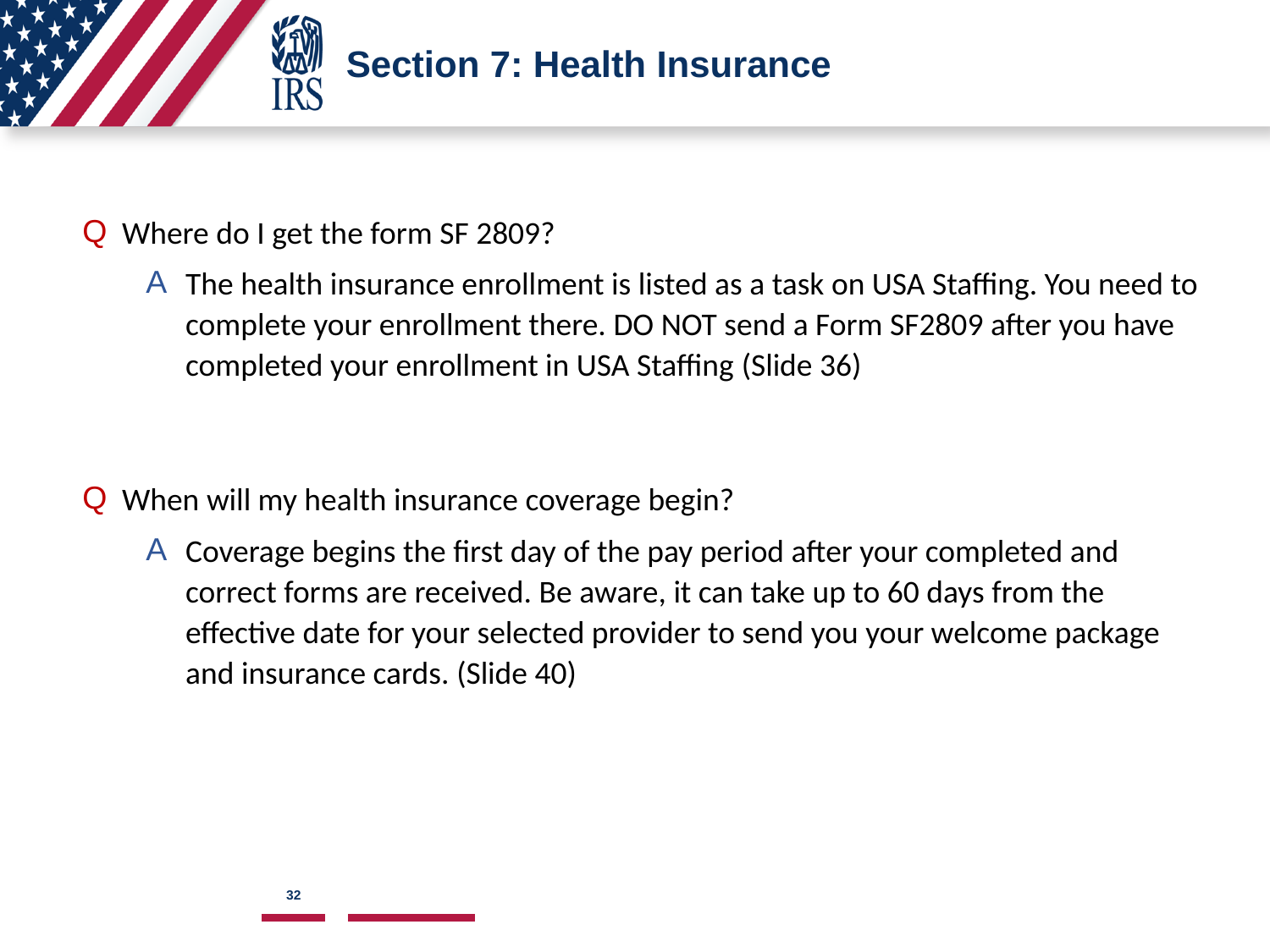

# Section 7: Health Insurance

Where do I get the form SF 2809?
The health insurance enrollment is listed as a task on USA Staffing. You need to complete your enrollment there. DO NOT send a Form SF2809 after you have completed your enrollment in USA Staffing (Slide 36)

When will my health insurance coverage begin?
Coverage begins the first day of the pay period after your completed and correct forms are received. Be aware, it can take up to 60 days from the effective date for your selected provider to send you your welcome package and insurance cards. (Slide 40)

32